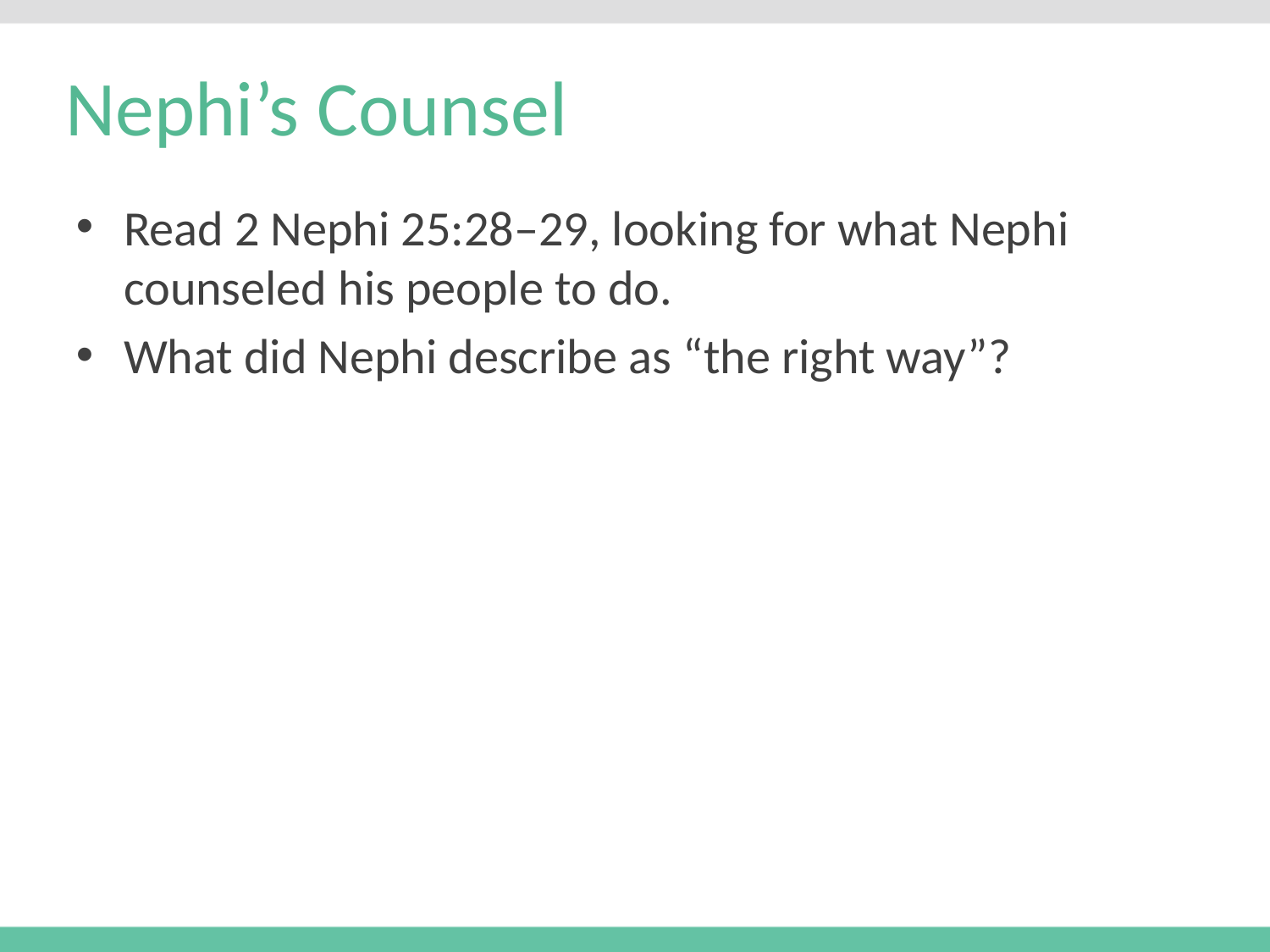

# Nephi’s Counsel
Read 2 Nephi 25:28–29, looking for what Nephi counseled his people to do.
What did Nephi describe as “the right way”?